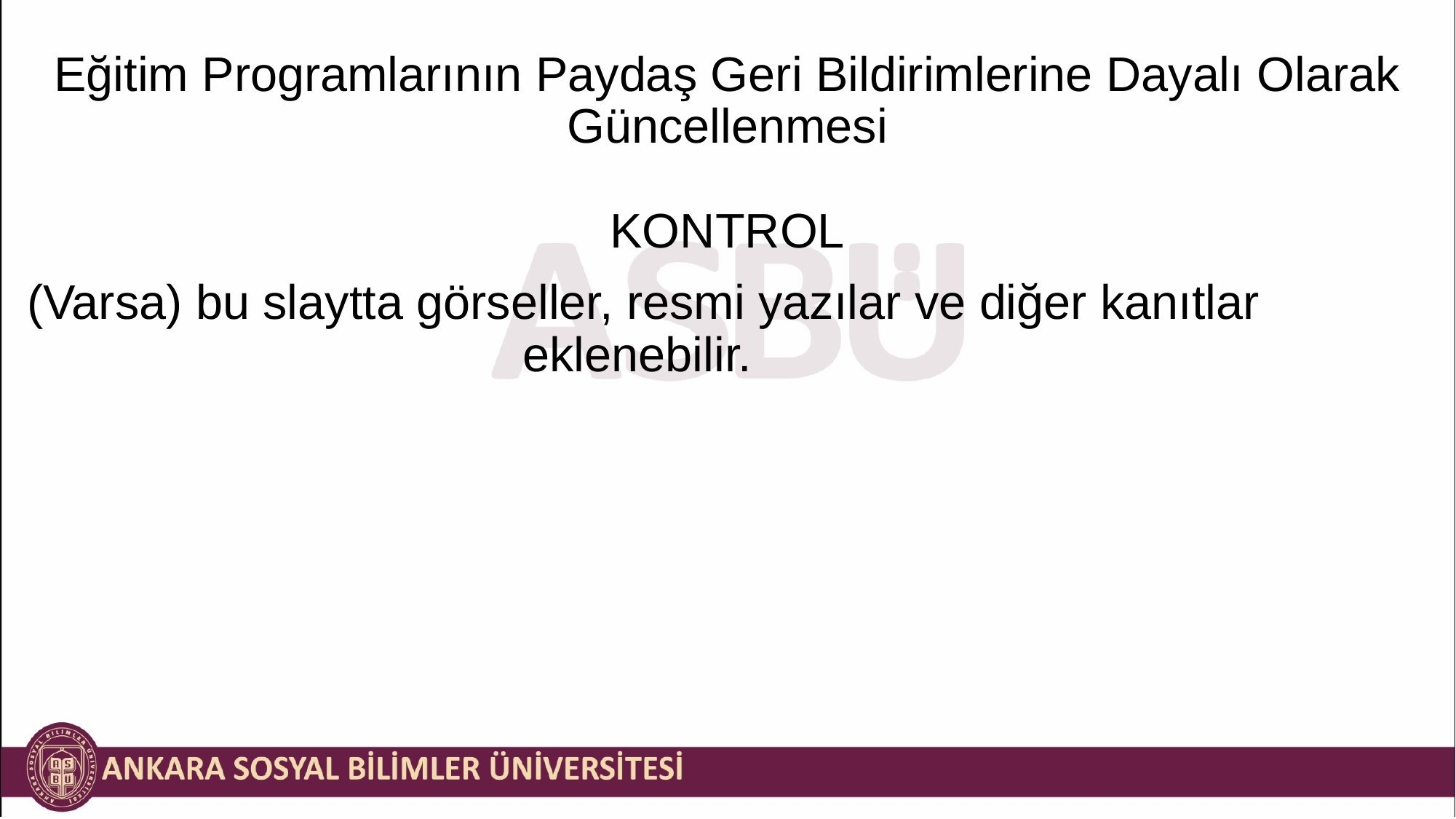

Eğitim Programlarının Paydaş Geri Bildirimlerine Dayalı Olarak Güncellenmesi

KONTROL
(Varsa) bu slaytta görseller, resmi yazılar ve diğer kanıtlar eklenebilir.
15